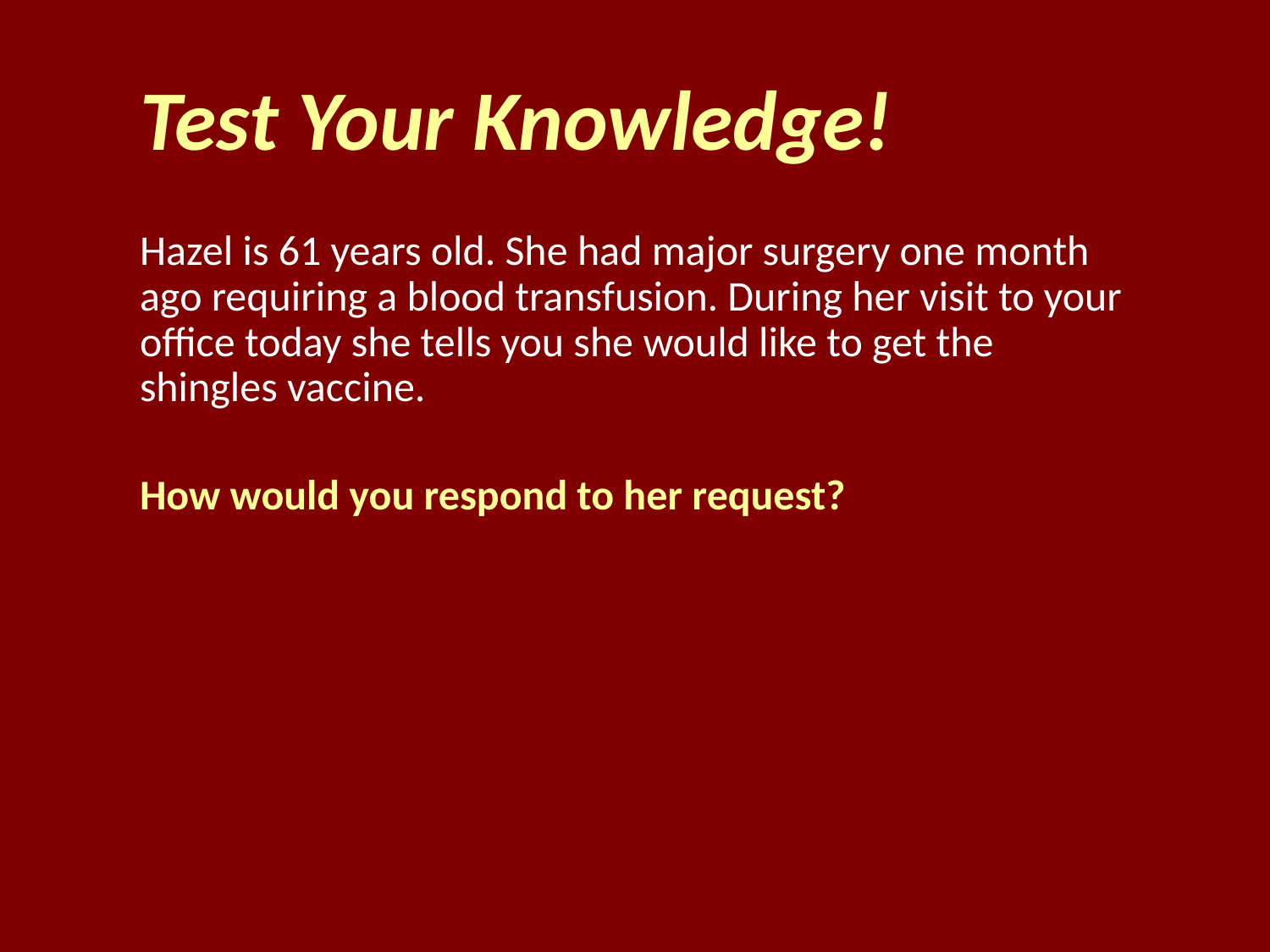

Test Your Knowledge!
Hazel is 61 years old. She had major surgery one month ago requiring a blood transfusion. During her visit to your office today she tells you she would like to get the shingles vaccine.

How would you respond to her request?